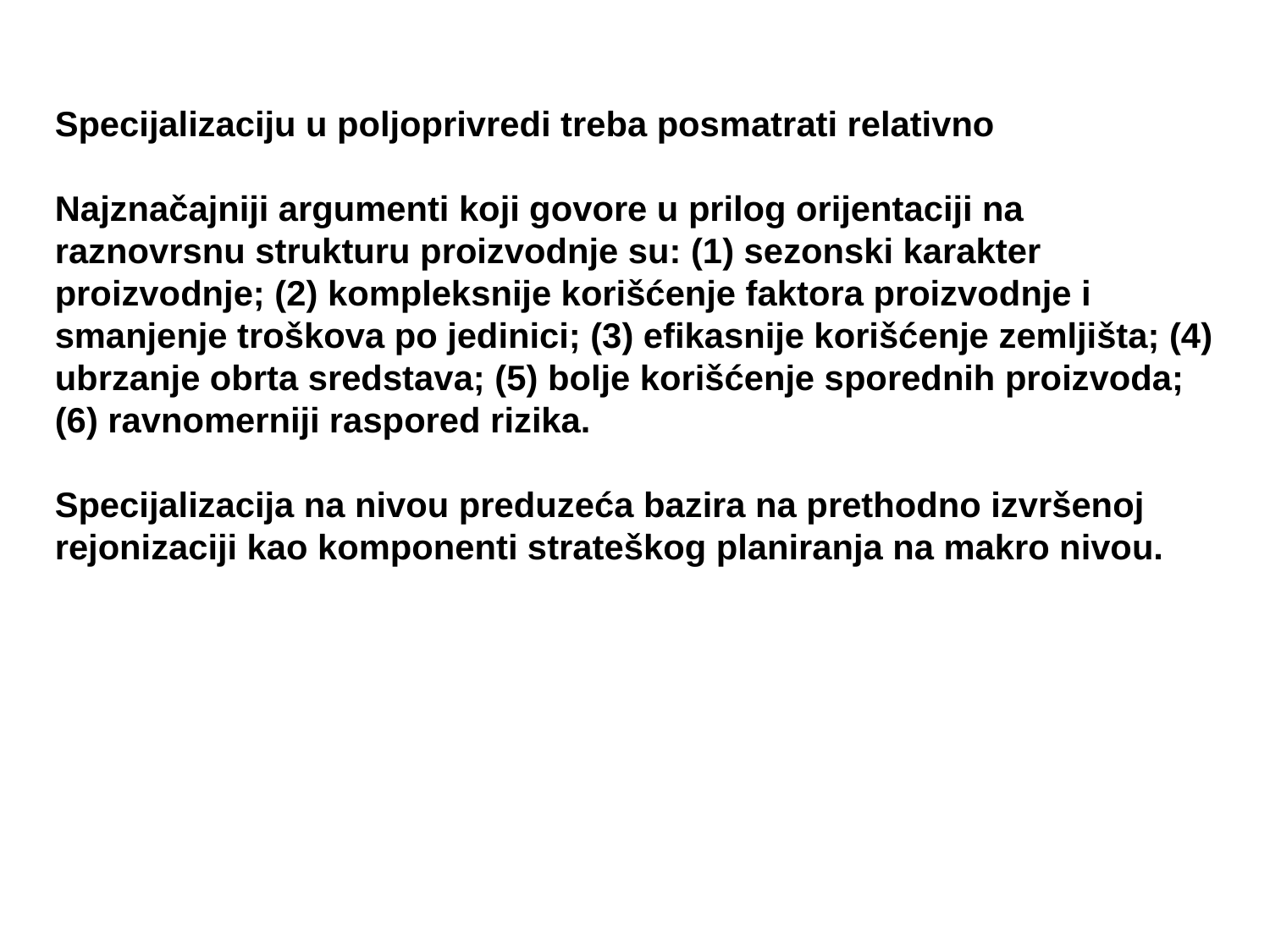

Specijalizaciju u poljoprivredi treba posmatrati relativno

Najznačajniji argumenti koji govore u prilog orijentaciji na raznovrsnu strukturu proizvodnje su: (1) sezonski karakter proizvodnje; (2) kompleksnije korišćenje faktora proizvodnje i smanjenje troškova po jedinici; (3) efikasnije korišćenje zemljišta; (4) ubrzanje obrta sredstava; (5) bolje korišćenje sporednih proizvoda; (6) ravnomerniji raspored rizika.

Specijalizacija na nivou preduzeća bazira na prethodno izvršenoj rejonizaciji kao komponenti strateškog planiranja na makro nivou.